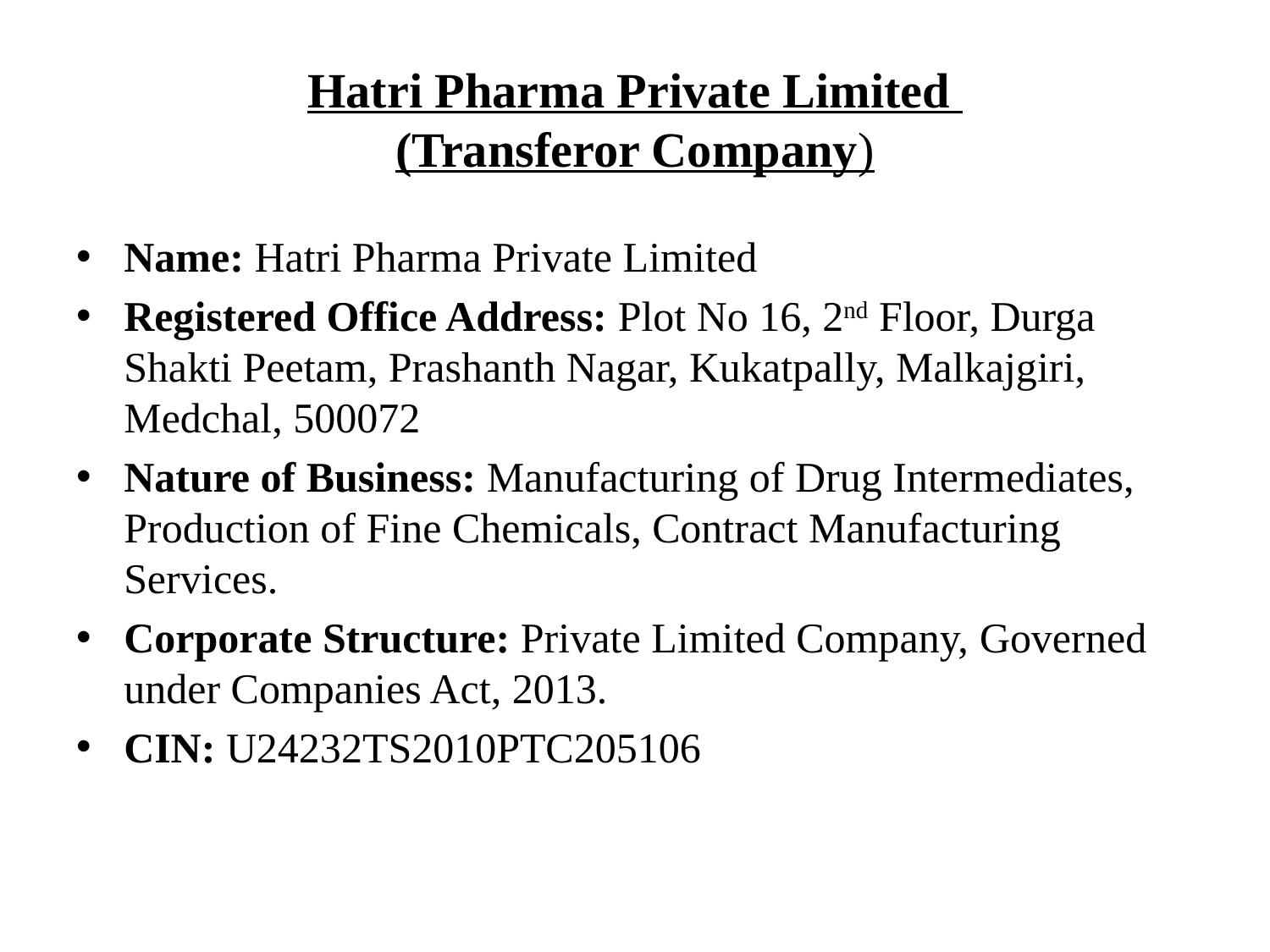

# Hatri Pharma Private Limited (Transferor Company)
Name: Hatri Pharma Private Limited
Registered Office Address: Plot No 16, 2nd Floor, Durga Shakti Peetam, Prashanth Nagar, Kukatpally, Malkajgiri, Medchal, 500072
Nature of Business: Manufacturing of Drug Intermediates, Production of Fine Chemicals, Contract Manufacturing Services.
Corporate Structure: Private Limited Company, Governed under Companies Act, 2013.
CIN: U24232TS2010PTC205106